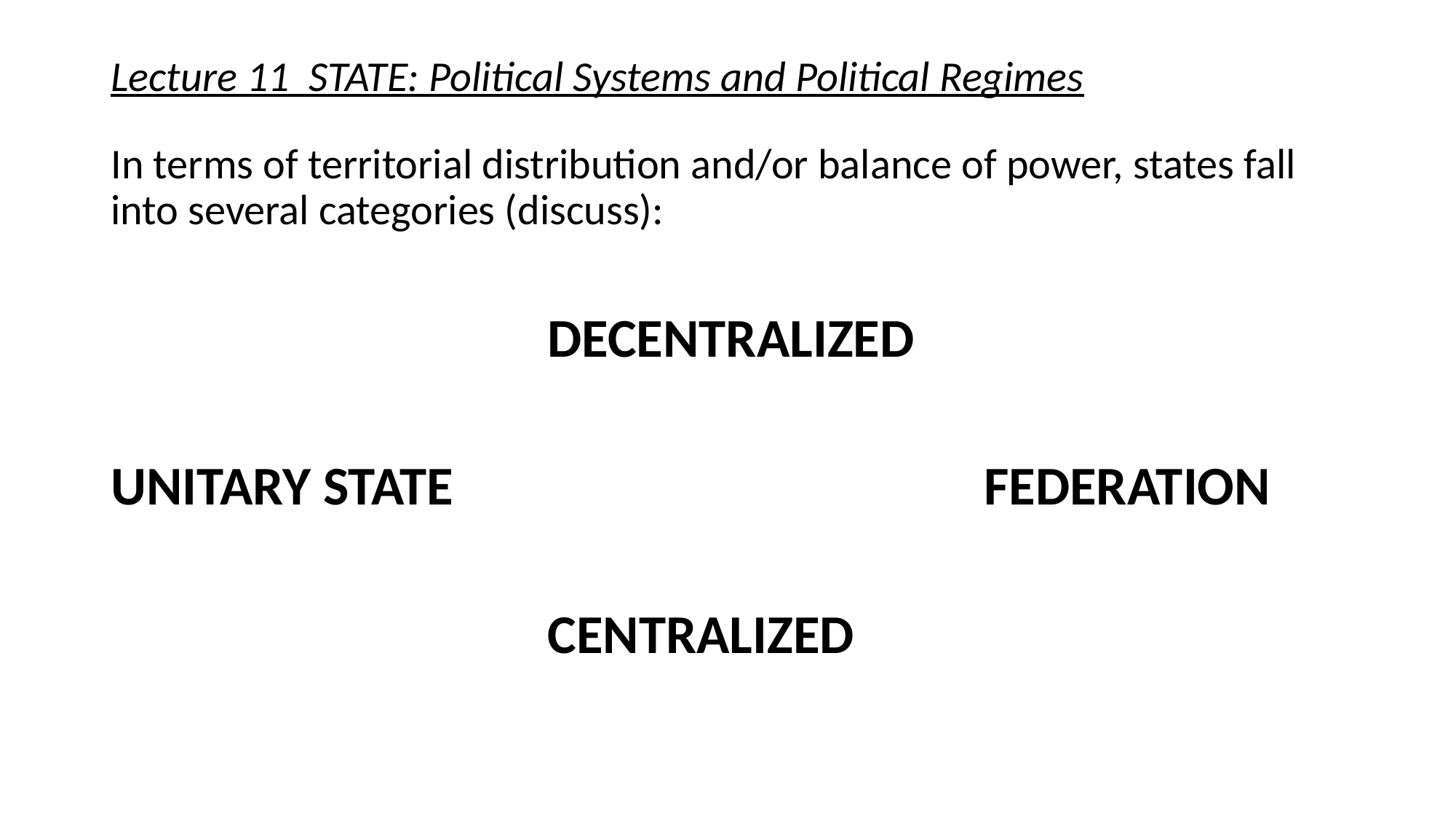

# Lecture 11  STATE: Political Systems and Political Regimes
In terms of territorial distribution and/or balance of power, states fall into several categories (discuss):

				decentralized

unitary state 					federation

				centralized